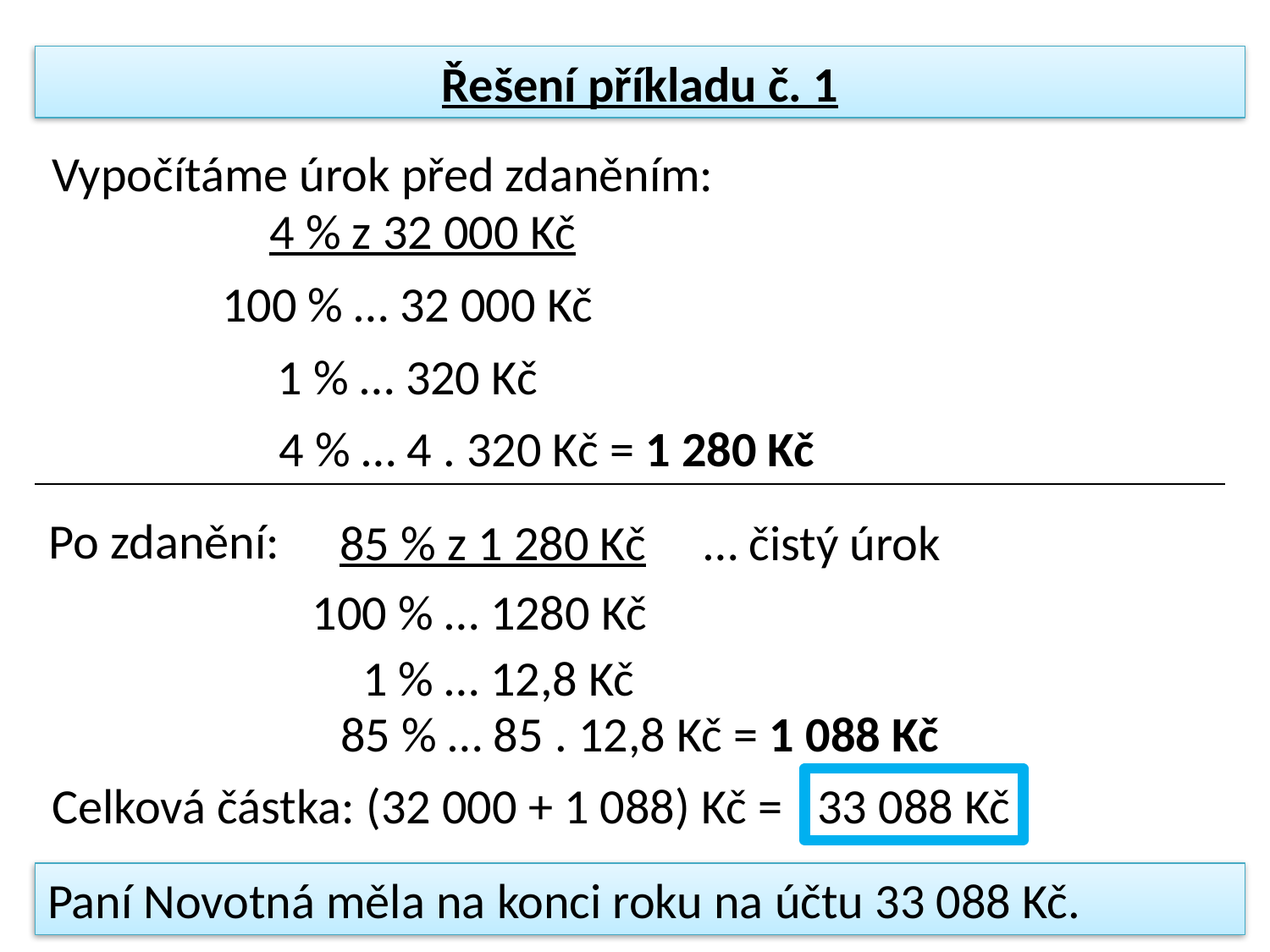

Řešení příkladu č. 1
Vypočítáme úrok před zdaněním:
4 % z 32 000 Kč
100 % … 32 000 Kč
1 % … 320 Kč
4 % … 4 . 320 Kč = 1 280 Kč
Po zdanění:
85 % z 1 280 Kč
… čistý úrok
100 % … 1280 Kč
1 % … 12,8 Kč
85 % … 85 . 12,8 Kč = 1 088 Kč
Celková částka: (32 000 + 1 088) Kč =
33 088 Kč
Paní Novotná měla na konci roku na účtu 33 088 Kč.